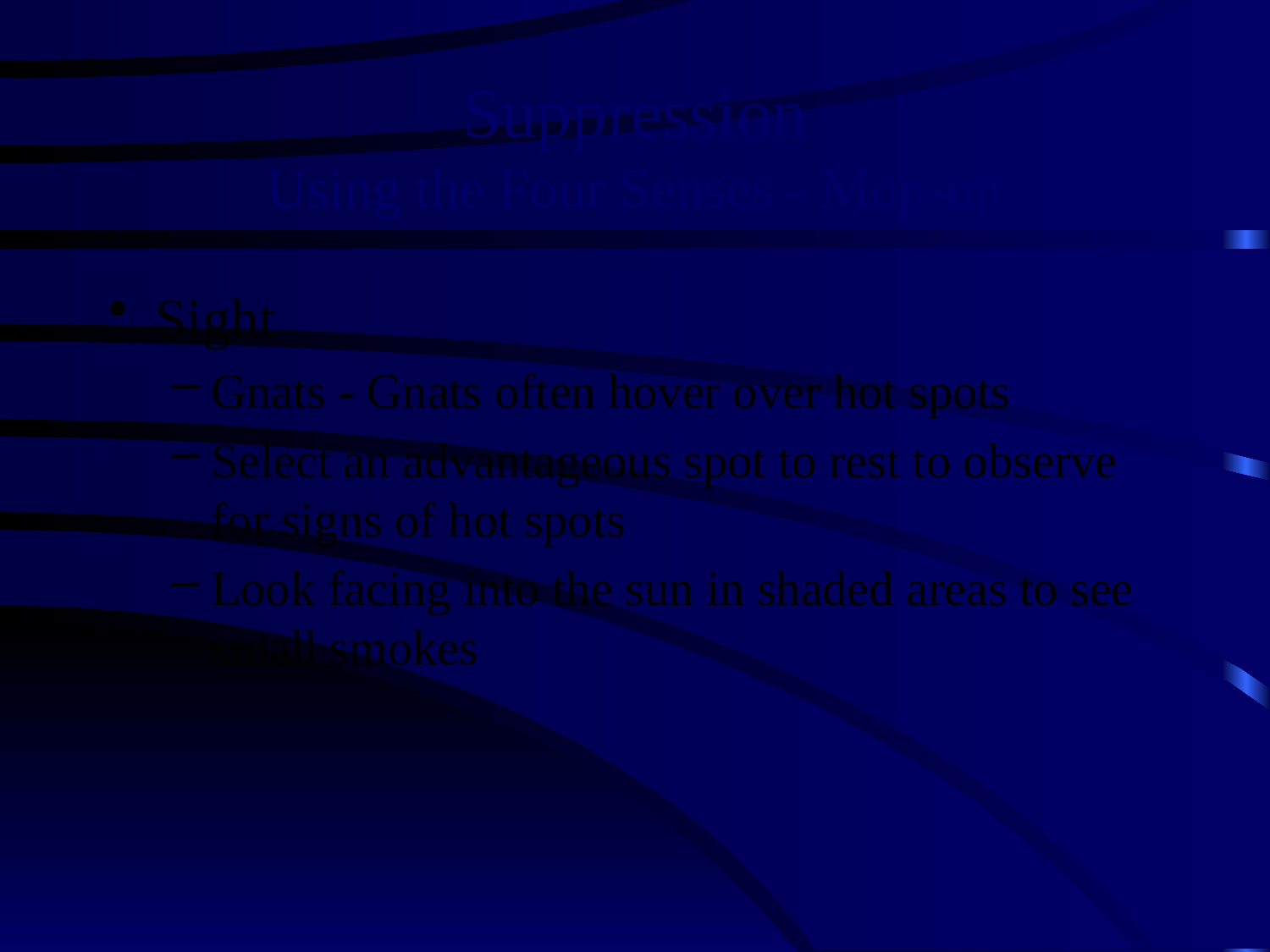

# Suppression Using the Four Senses - Mop-up
Sight
Gnats - Gnats often hover over hot spots
Select an advantageous spot to rest to observe for signs of hot spots
Look facing into the sun in shaded areas to see small smokes